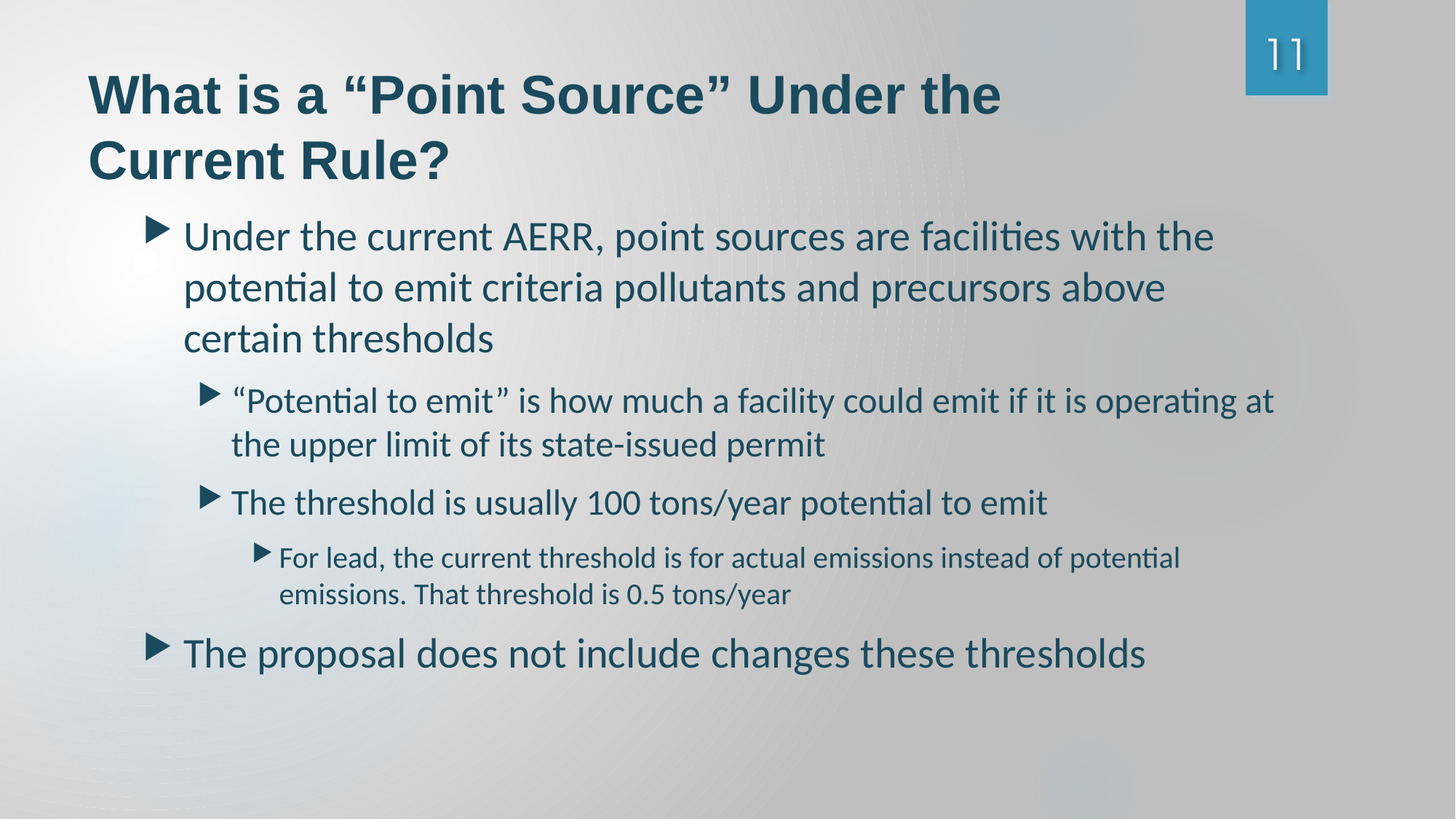

11
# What is a “Point Source” Under the Current Rule?
Under the current AERR, point sources are facilities with the potential to emit criteria pollutants and precursors above certain thresholds
“Potential to emit” is how much a facility could emit if it is operating at the upper limit of its state-issued permit
The threshold is usually 100 tons/year potential to emit
For lead, the current threshold is for actual emissions instead of potential emissions. That threshold is 0.5 tons/year
The proposal does not include changes these thresholds